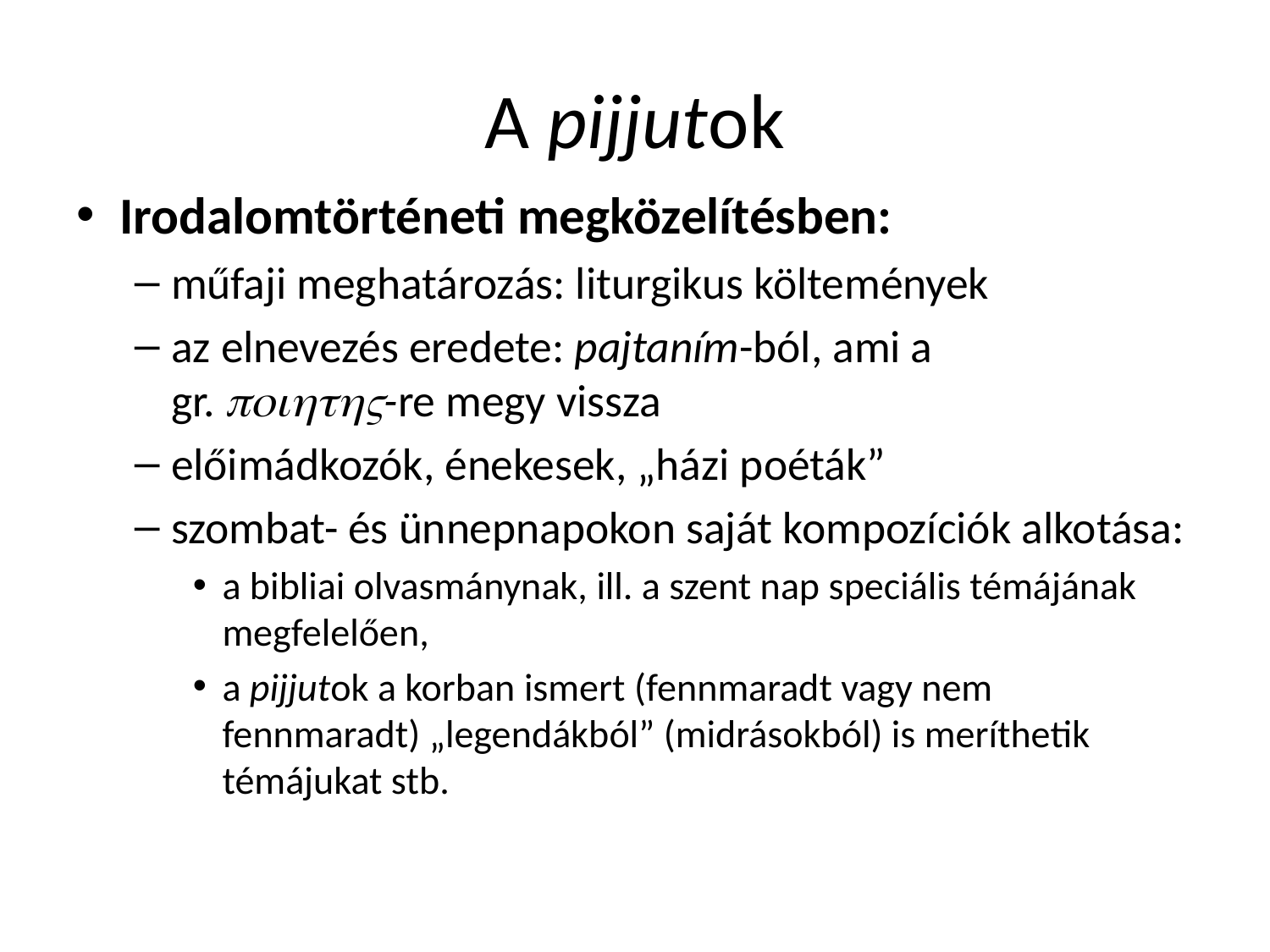

# A pijjutok
Irodalomtörténeti megközelítésben:
műfaji meghatározás: liturgikus költemények
az elnevezés eredete: pajtaním-ból, ami a
gr. ποιητης-re megy vissza
előimádkozók, énekesek, „házi poéták”
szombat- és ünnepnapokon saját kompozíciók alkotása:
a bibliai olvasmánynak, ill. a szent nap speciális témájának megfelelően,
a pijjutok a korban ismert (fennmaradt vagy nem fennmaradt) „legendákból” (midrásokból) is meríthetik témájukat stb.